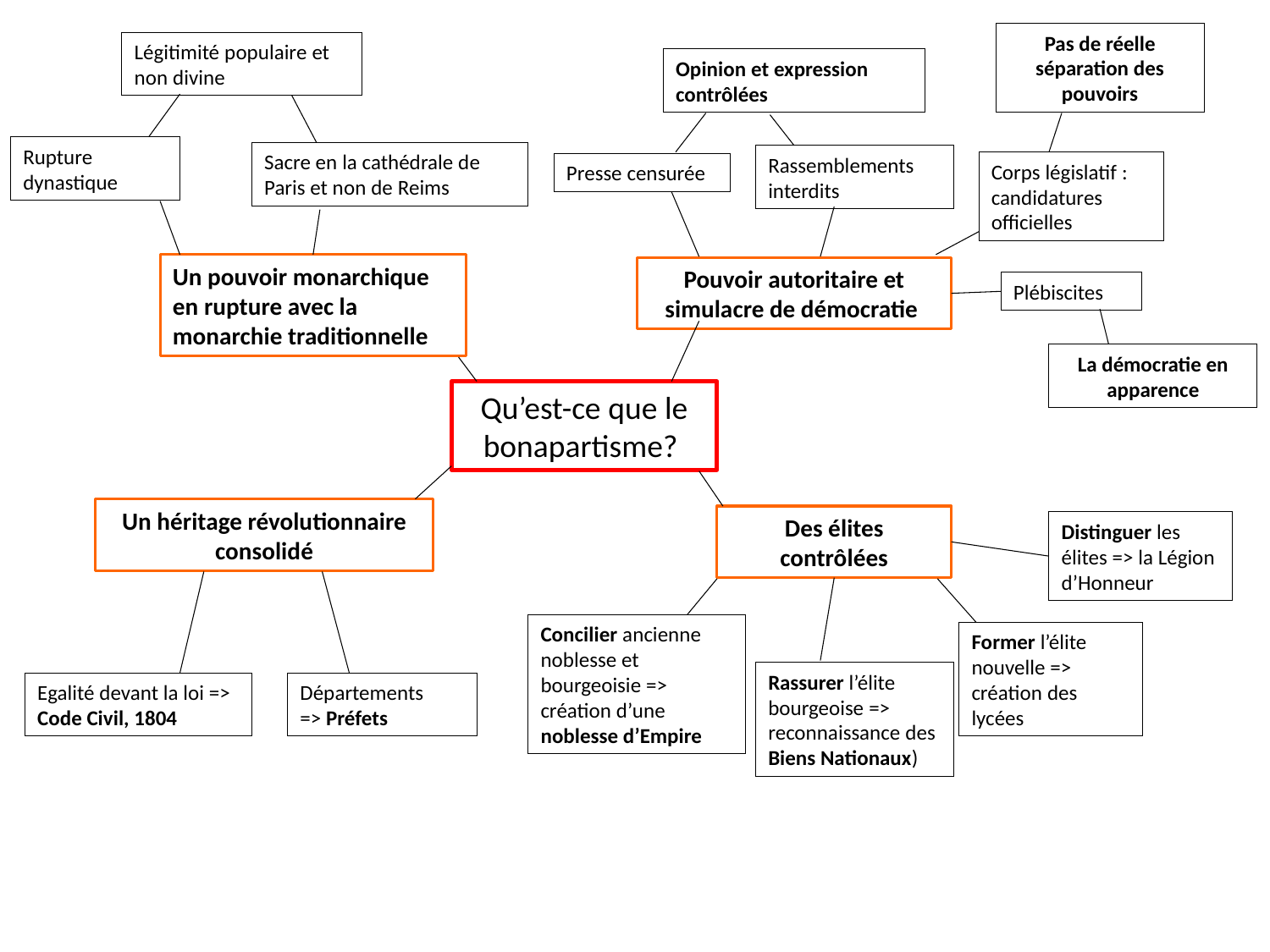

Pas de réelle séparation des pouvoirs
Légitimité populaire et non divine
Opinion et expression contrôlées
Rupture dynastique
Sacre en la cathédrale de Paris et non de Reims
Rassemblements interdits
Corps législatif : candidatures officielles
Presse censurée
Un pouvoir monarchique en rupture avec la monarchie traditionnelle
Pouvoir autoritaire et simulacre de démocratie
Plébiscites
La démocratie en apparence
Qu’est-ce que le bonapartisme?
Un héritage révolutionnaire consolidé
Des élites contrôlées
Distinguer les élites => la Légion d’Honneur
Concilier ancienne noblesse et bourgeoisie => création d’une noblesse d’Empire
Former l’élite nouvelle => création des lycées
Rassurer l’élite bourgeoise => reconnaissance des Biens Nationaux)
Egalité devant la loi => Code Civil, 1804
Départements
=> Préfets